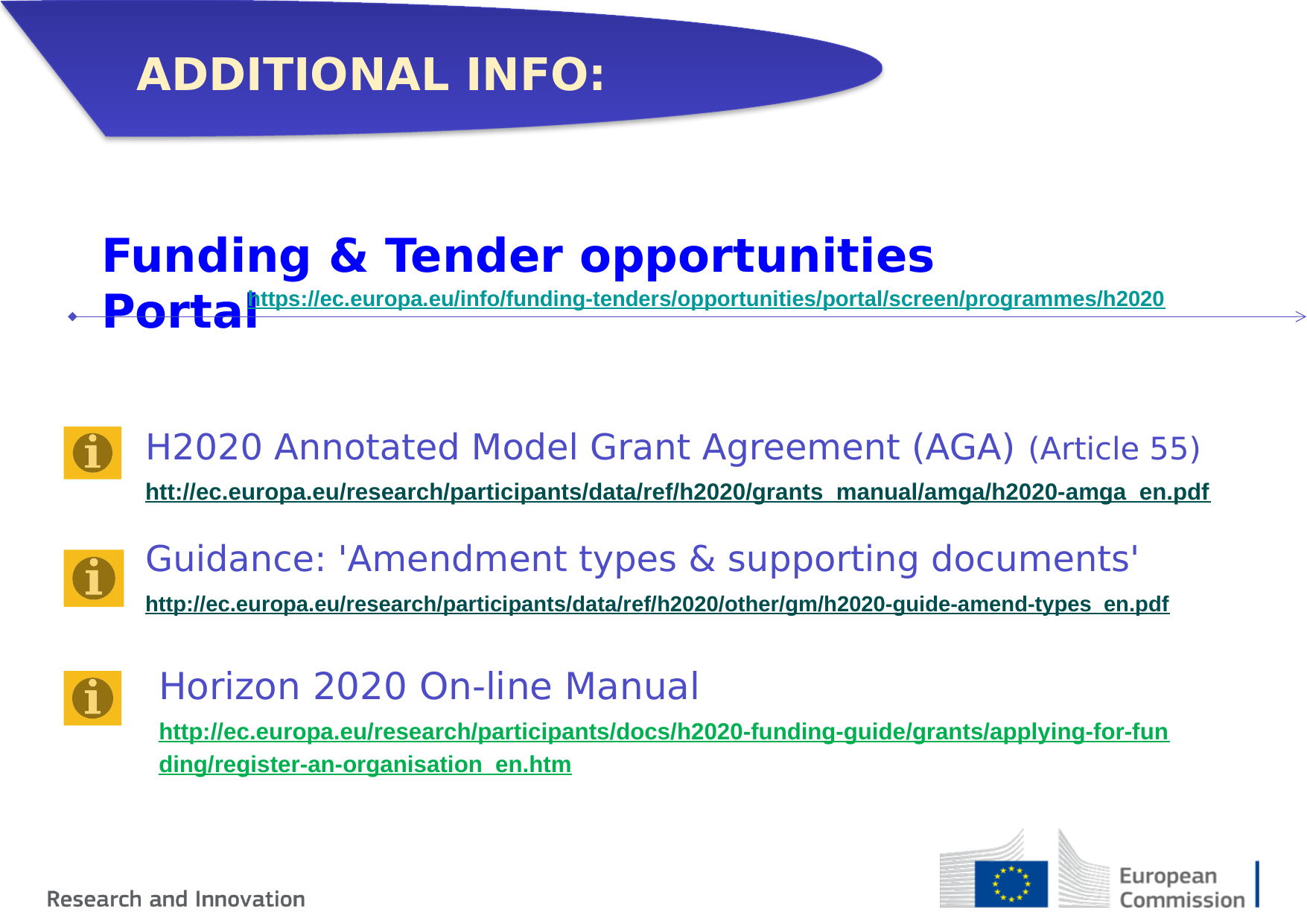

# ADDITIONAL INFO:
Funding & Tender opportunities Portal
	https://ec.europa.eu/info/funding-tenders/opportunities/portal/screen/programmes/h2020
H2020 Annotated Model Grant Agreement (AGA) (Article 55) htt://ec.europa.eu/research/participants/data/ref/h2020/grants_manual/amga/h2020-amga_en.pdf

Guidance: 'Amendment types & supporting documents'
http://ec.europa.eu/research/participants/data/ref/h2020/other/gm/h2020-guide-amend-types_en.pdf

Horizon 2020 On-line Manual
http://ec.europa.eu/research/participants/docs/h2020-funding-guide/grants/applying-for-funding/register-an-organisation_en.htm